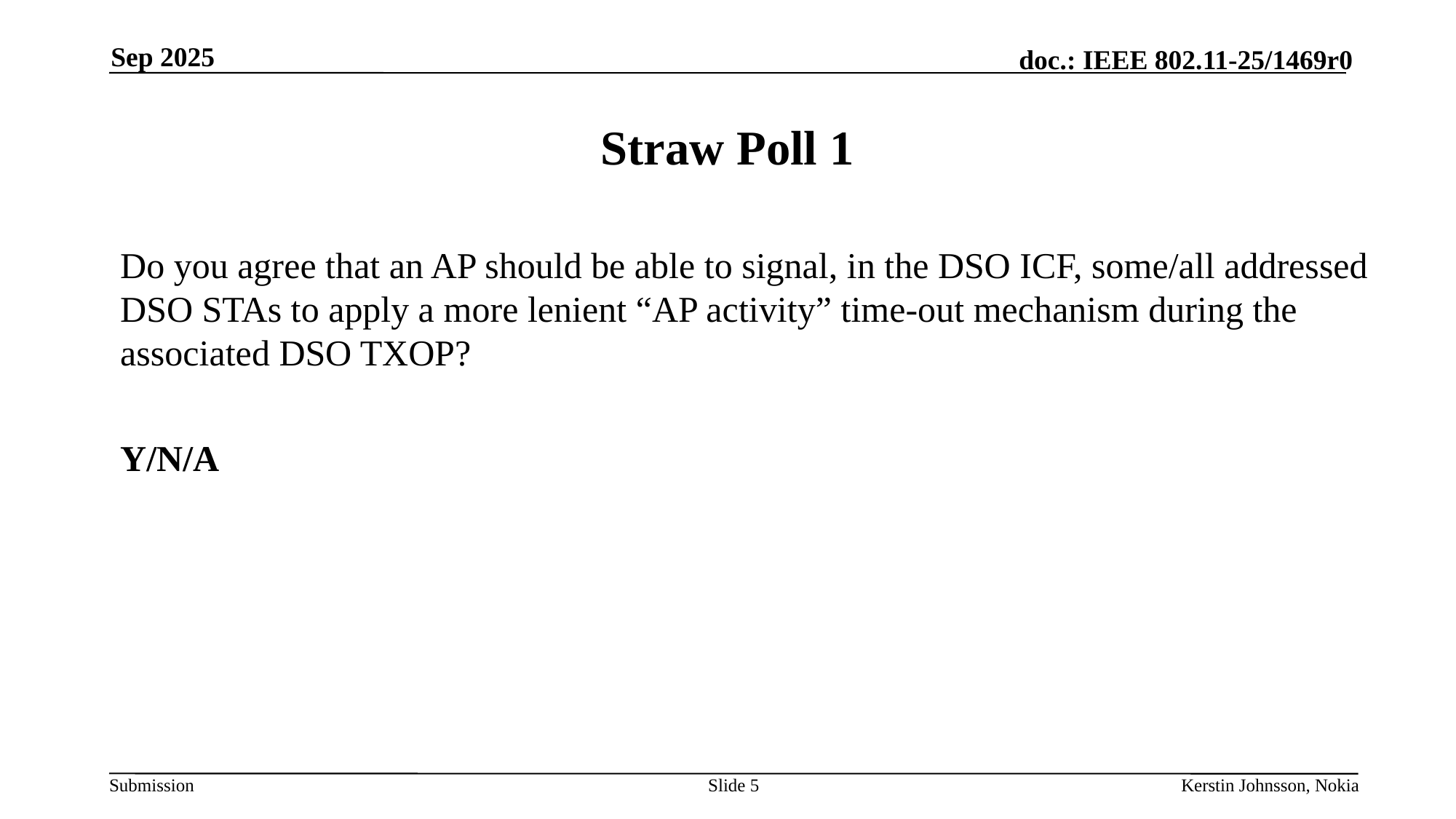

Sep 2025
# Straw Poll 1
Do you agree that an AP should be able to signal, in the DSO ICF, some/all addressed DSO STAs to apply a more lenient “AP activity” time-out mechanism during the associated DSO TXOP?

Y/N/A
Slide 5
Kerstin Johnsson, Nokia